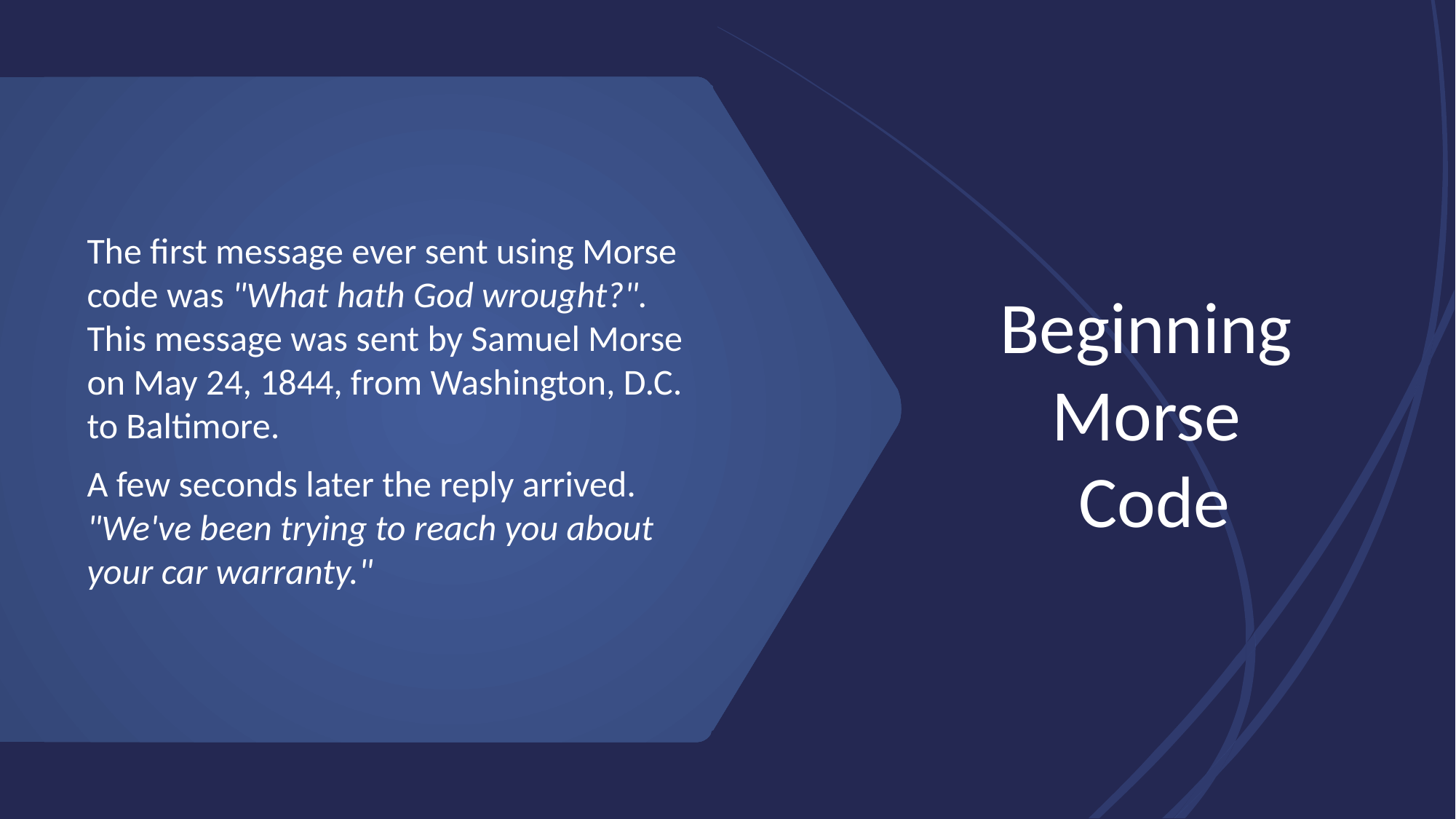

# Beginning Morse Code
The first message ever sent using Morse code was "What hath God wrought?". This message was sent by Samuel Morse on May 24, 1844, from Washington, D.C. to Baltimore.
A few seconds later the reply arrived. "We've been trying to reach you about your car warranty."